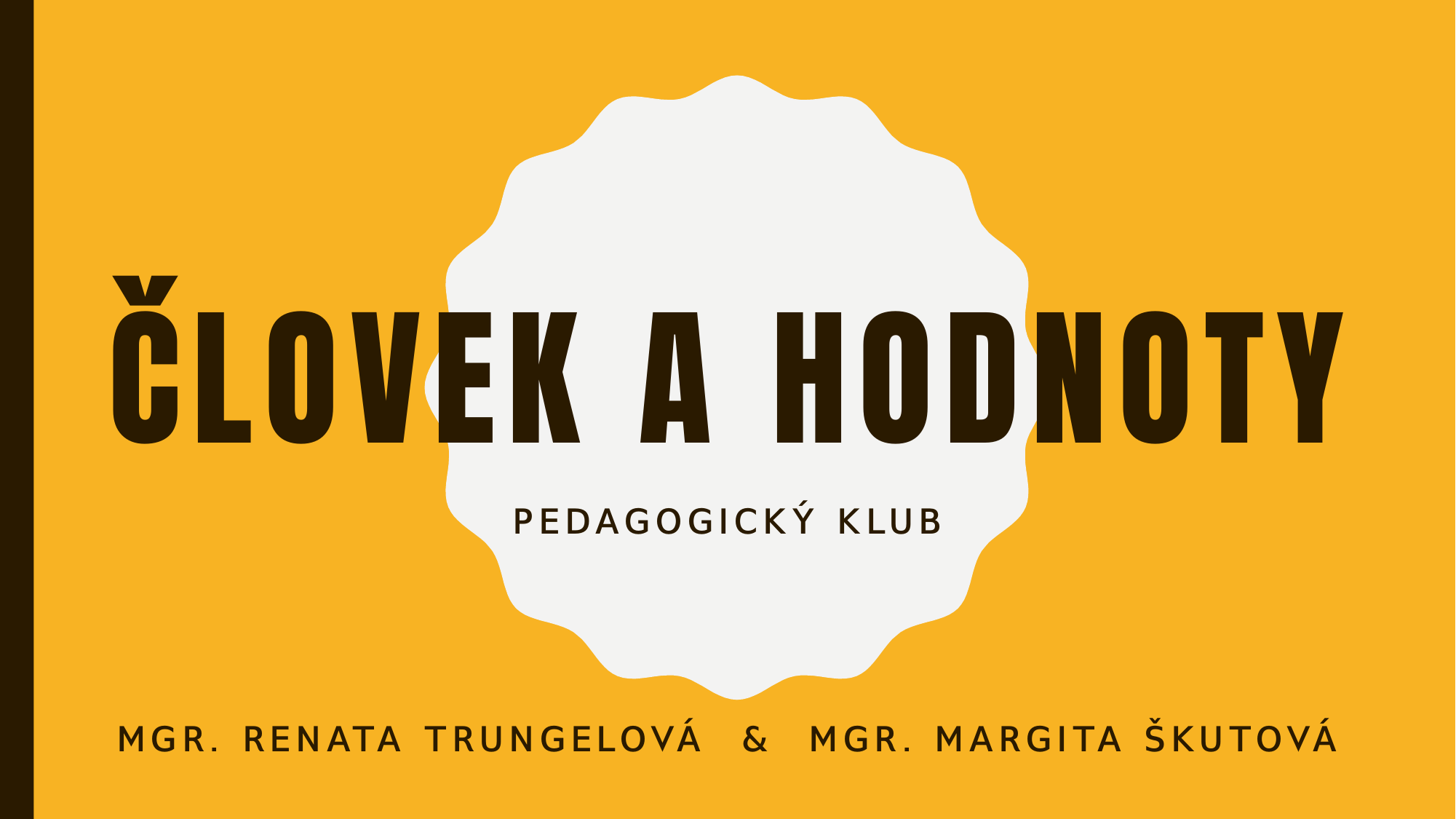

# Človek a hodnoty
Pedagogický klub

Mgr. Renata Trungelová  &  Mgr. Margita škutová